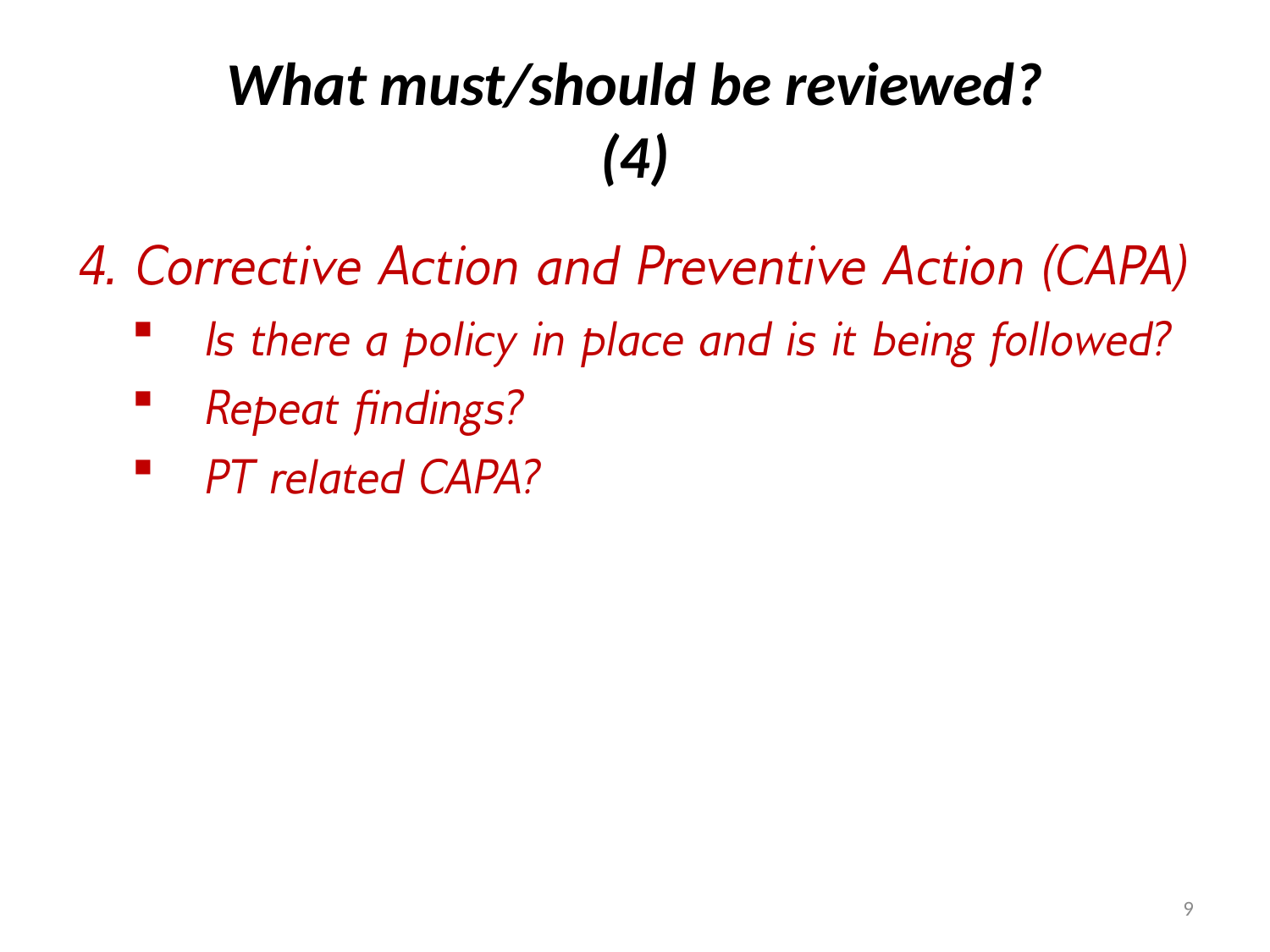

# What must/should be reviewed? (4)
4. Corrective Action and Preventive Action (CAPA)
Is there a policy in place and is it being followed?
Repeat findings?
PT related CAPA?
9